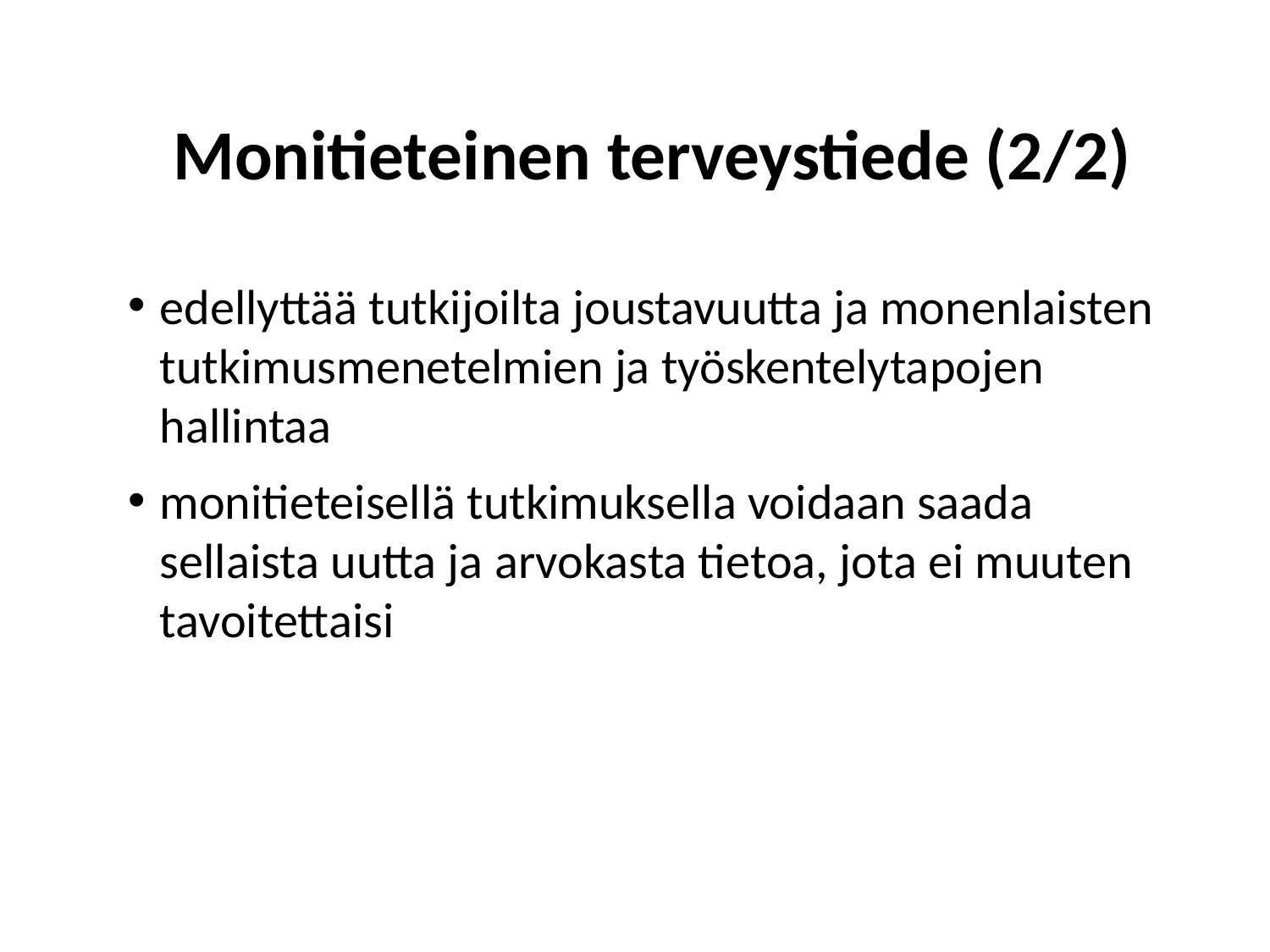

# Monitieteinen terveystiede (2/2)
edellyttää tutkijoilta joustavuutta ja monenlaisten tutkimusmenetelmien ja työskentelytapojen hallintaa
monitieteisellä tutkimuksella voidaan saada sellaista uutta ja arvokasta tietoa, jota ei muuten tavoitettaisi